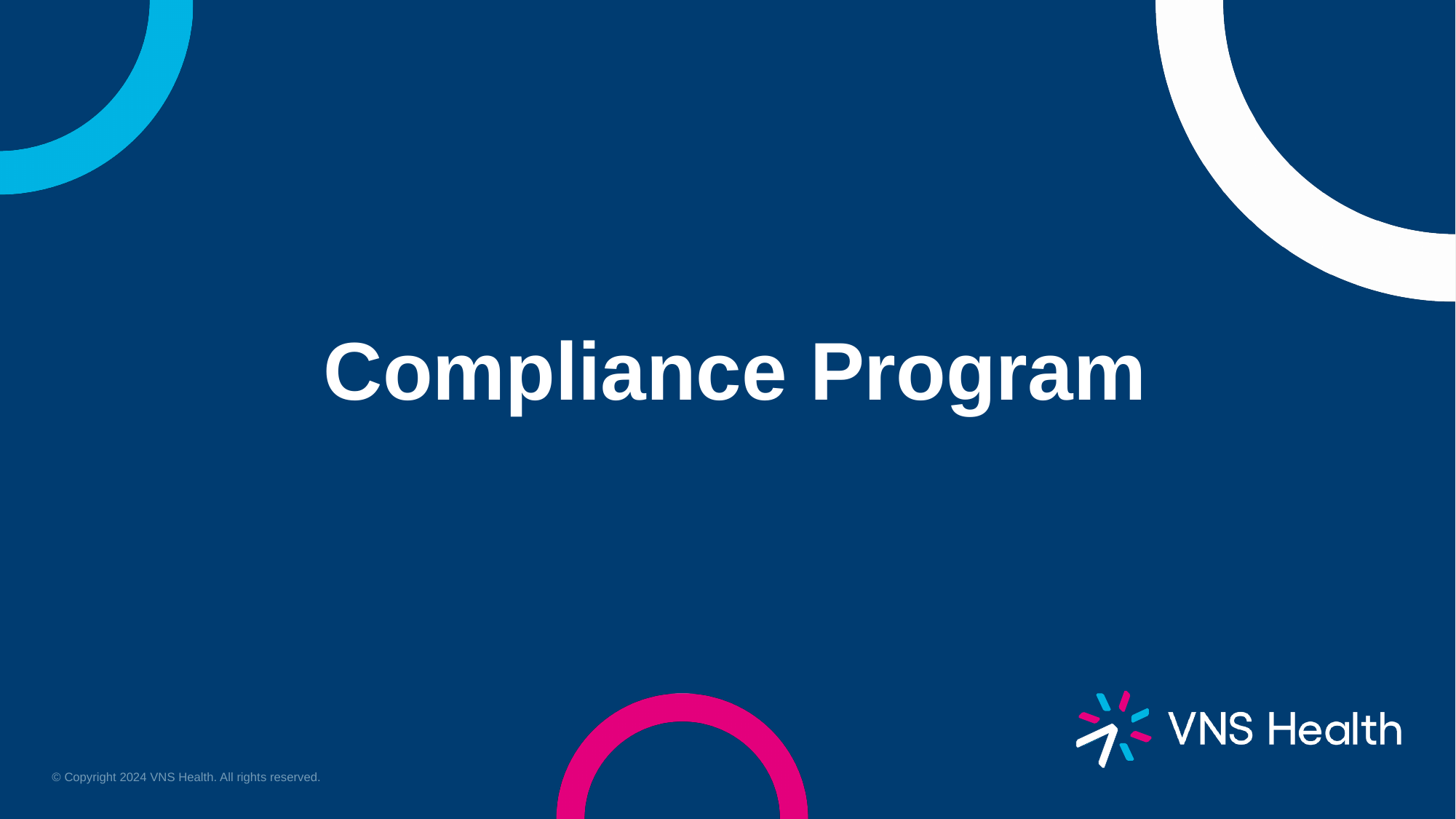

Compliance Program
© Copyright 2024 VNS Health. All rights reserved.